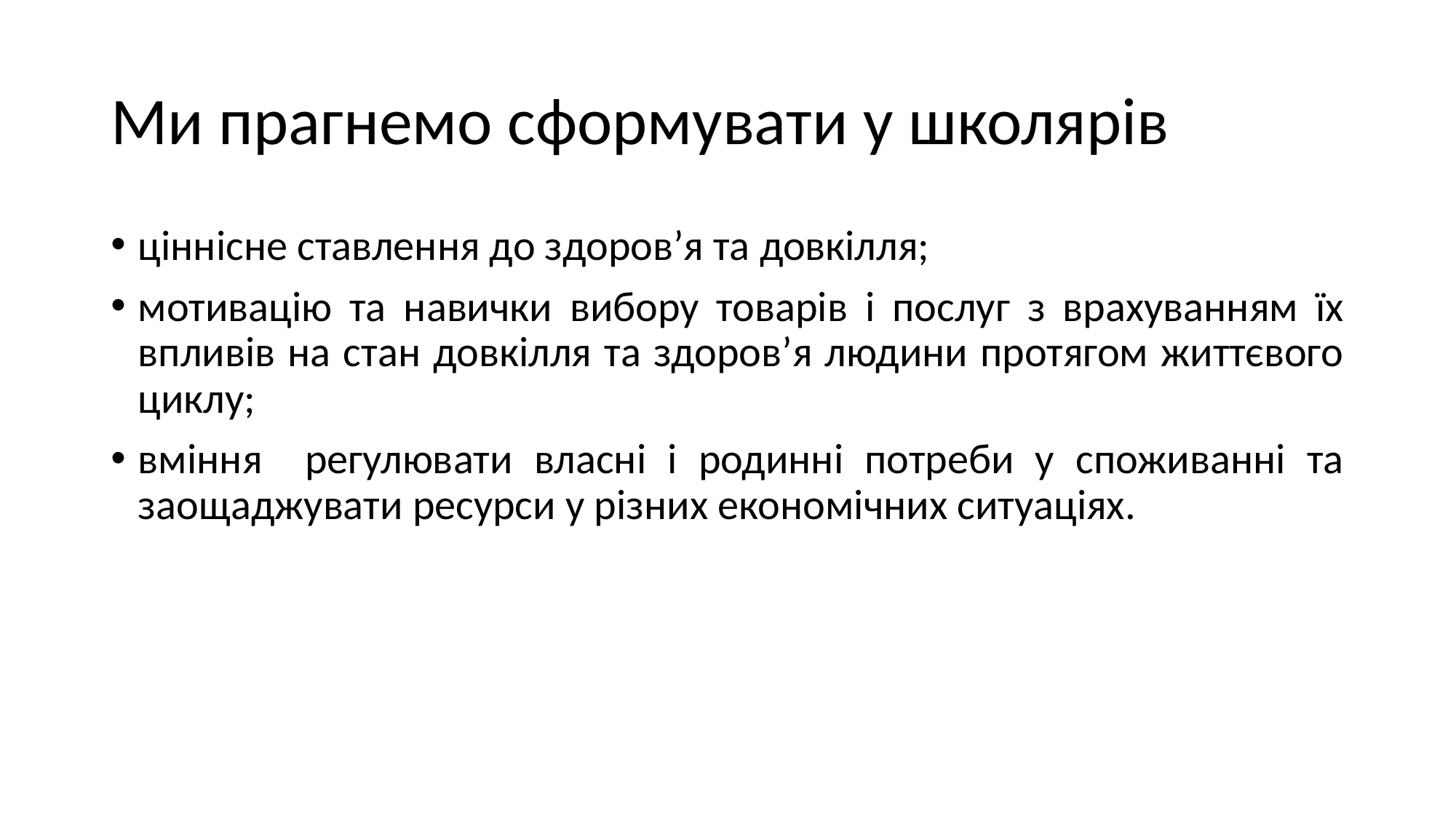

# Ми прагнемо сформувати у школярів
ціннісне ставлення до здоров’я та довкілля;
мотивацію та навички вибору товарів і послуг з врахуванням їх впливів на стан довкілля та здоров’я людини протягом життєвого циклу;
вміння  регулювати власні і родинні потреби у споживанні та заощаджувати ресурси у різних економічних ситуаціях.